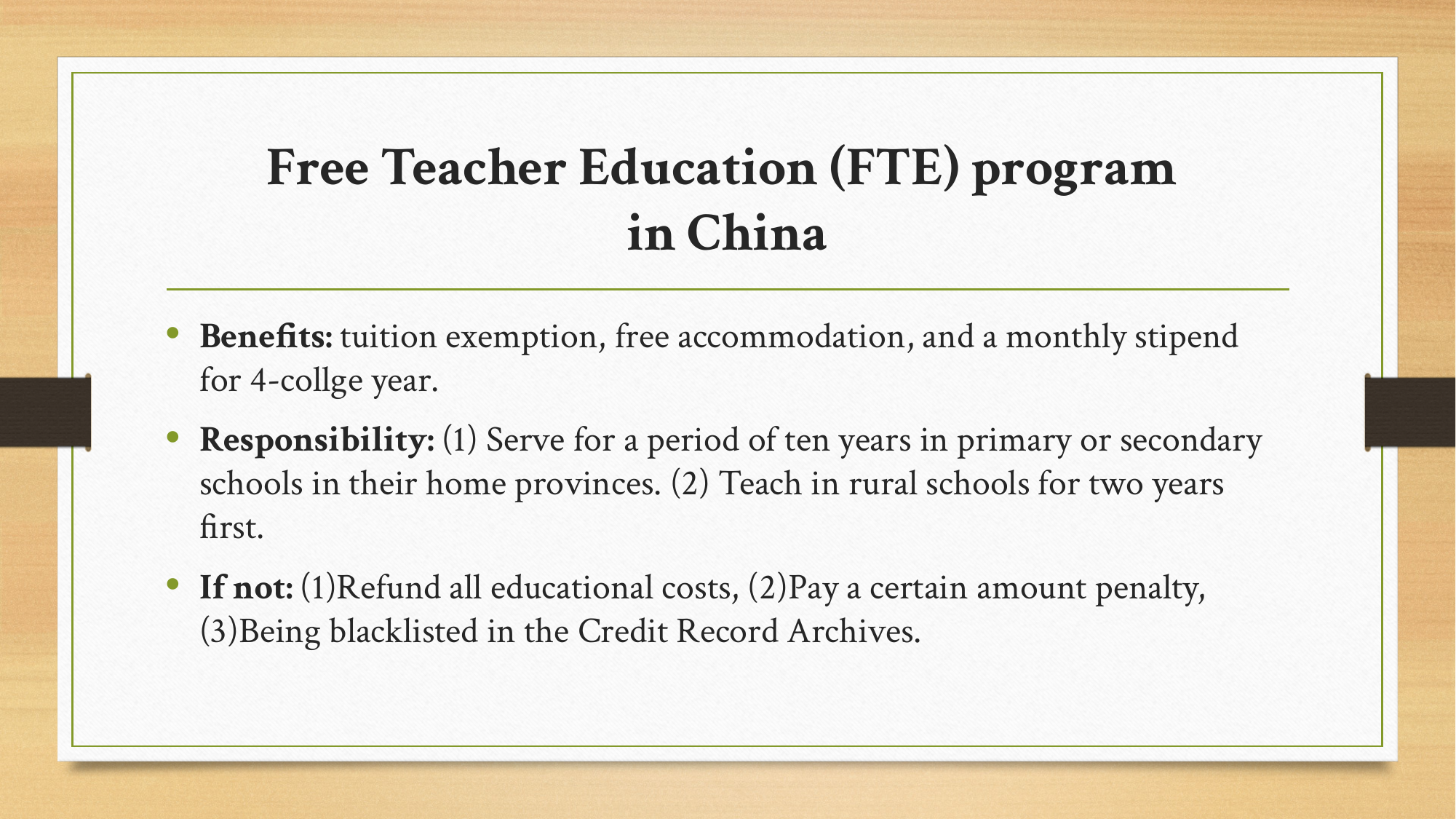

# Free Teacher Education (FTE) program in China
Benefits: tuition exemption, free accommodation, and a monthly stipend for 4-collge year.
Responsibility: (1) Serve for a period of ten years in primary or secondary schools in their home provinces. (2) Teach in rural schools for two years first.
If not: (1)Refund all educational costs, (2)Pay a certain amount penalty, (3)Being blacklisted in the Credit Record Archives.